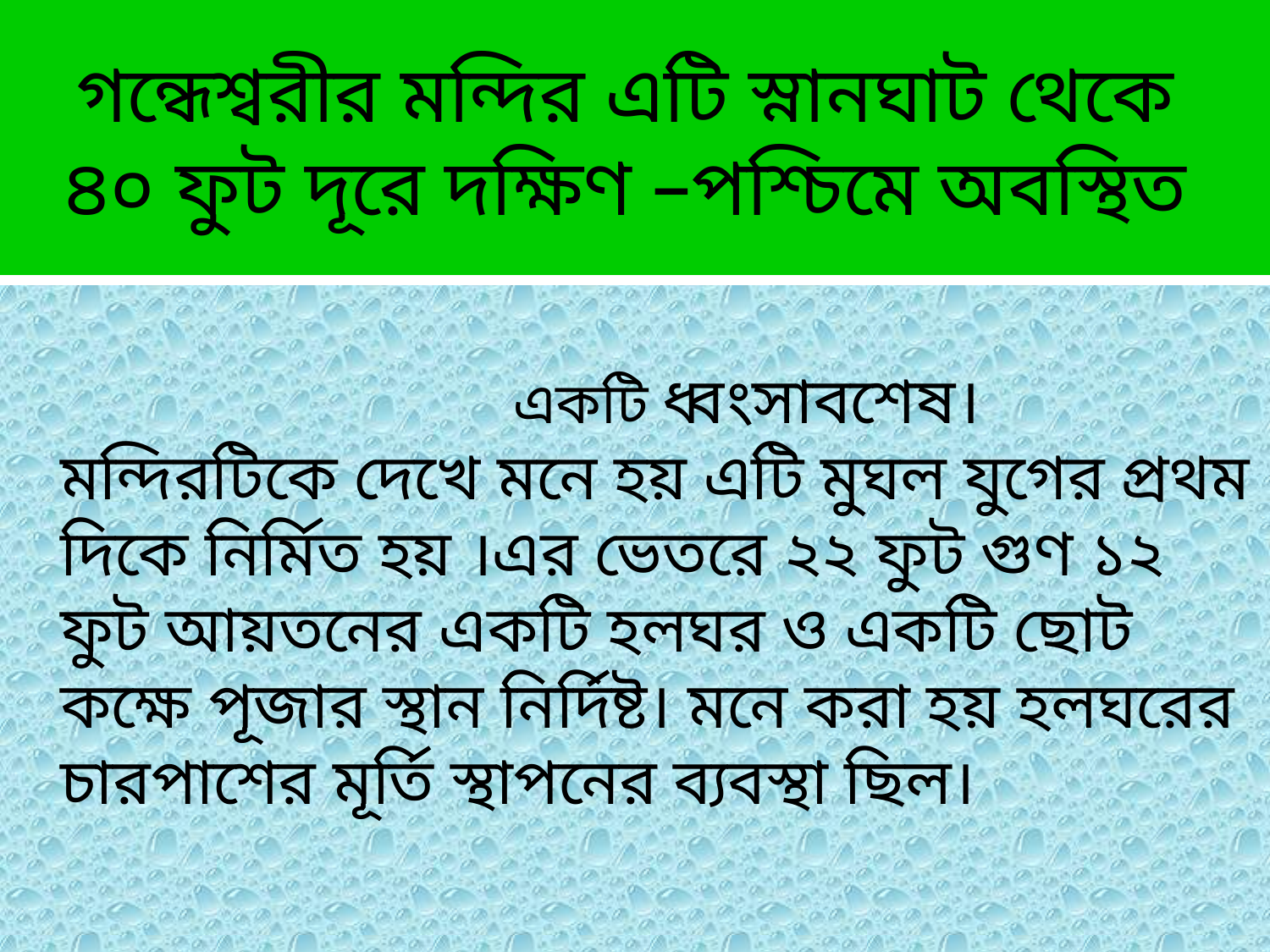

# গন্ধেশ্বরীর মন্দির এটি স্নানঘাট থেকে ৪০ ফুট দূরে দক্ষিণ –পশ্চিমে অবস্থিত
                                                                                                                     একটি ধ্বংসাবশেষ। মন্দিরটিকে দেখে মনে হয় এটি মুঘল যুগের প্রথম দিকে নির্মিত হয় ।এর ভেতরে ২২ ফুট গুণ ১২ ফুট আয়তনের একটি হলঘর ও একটি ছোট কক্ষে পূজার স্থান নির্দিষ্ট। মনে করা হয় হলঘরের চারপাশের মূর্তি স্থাপনের ব্যবস্থা ছিল।